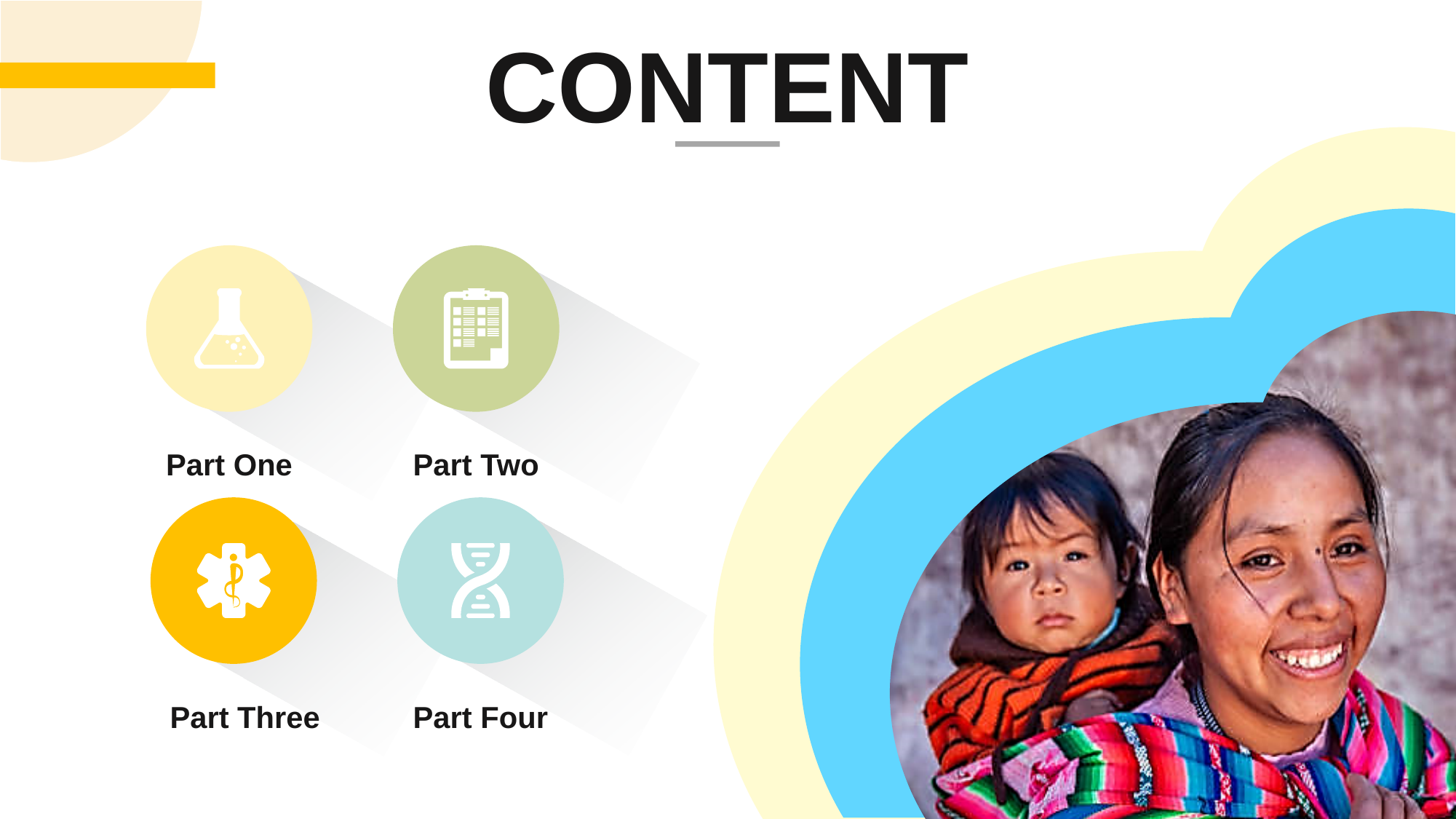

CONTENT

Part One
Part Two

Part Three
Part Four